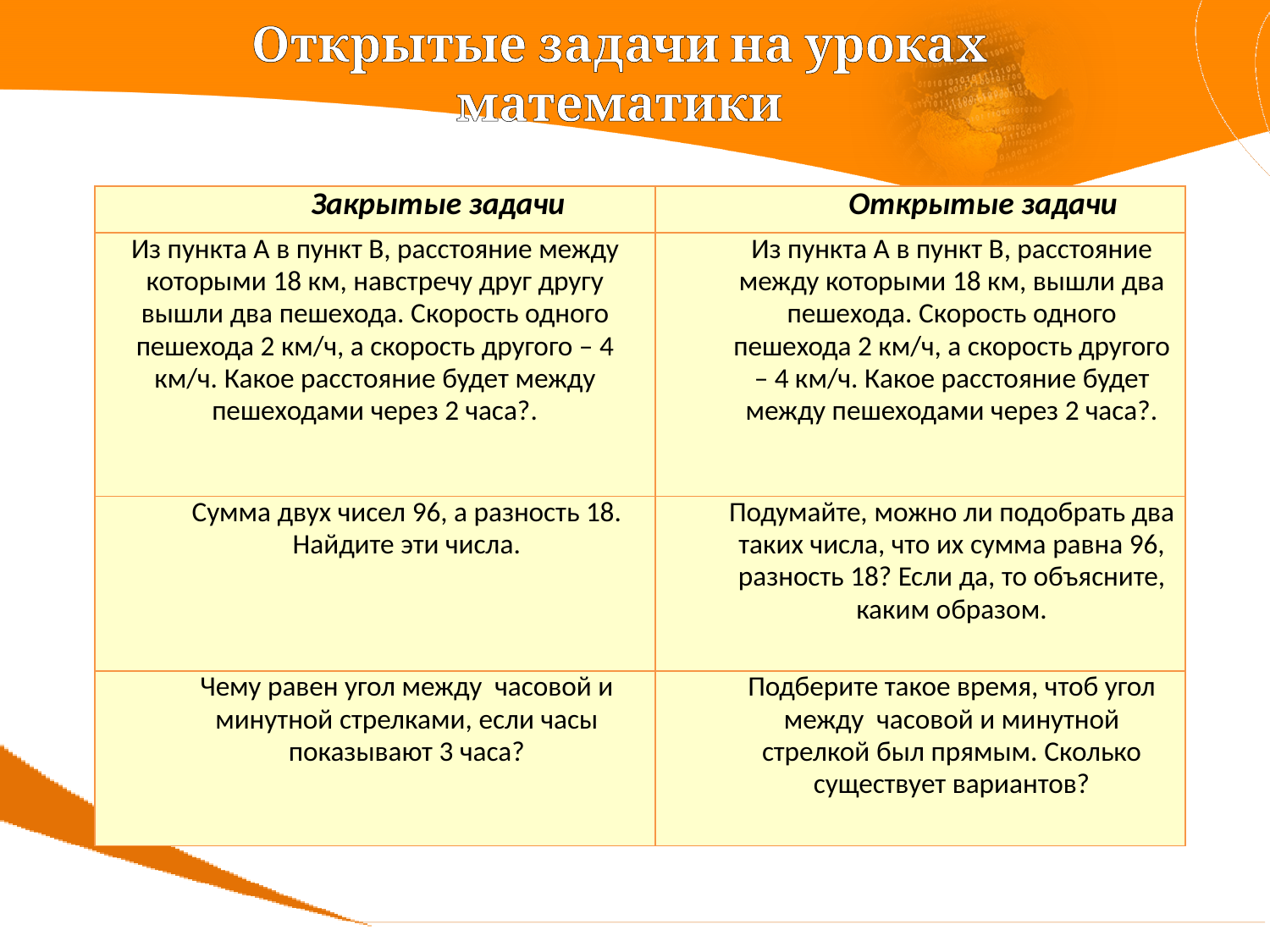

# Открытые задачи на уроках математики
| Закрытые задачи | Открытые задачи |
| --- | --- |
| Из пункта А в пункт В, расстояние между которыми 18 км, навстречу друг другу вышли два пешехода. Скорость одного пешехода 2 км/ч, а скорость другого – 4 км/ч. Какое расстояние будет между пешеходами через 2 часа?. | Из пункта А в пункт В, расстояние между которыми 18 км, вышли два пешехода. Скорость одного пешехода 2 км/ч, а скорость другого – 4 км/ч. Какое расстояние будет между пешеходами через 2 часа?. |
| Сумма двух чисел 96, а разность 18. Найдите эти числа. | Подумайте, можно ли подобрать два таких числа, что их сумма равна 96, разность 18? Если да, то объясните, каким образом. |
| Чему равен угол между часовой и минутной стрелками, если часы показывают 3 часа? | Подберите такое время, чтоб угол между часовой и минутной стрелкой был прямым. Сколько существует вариантов? |